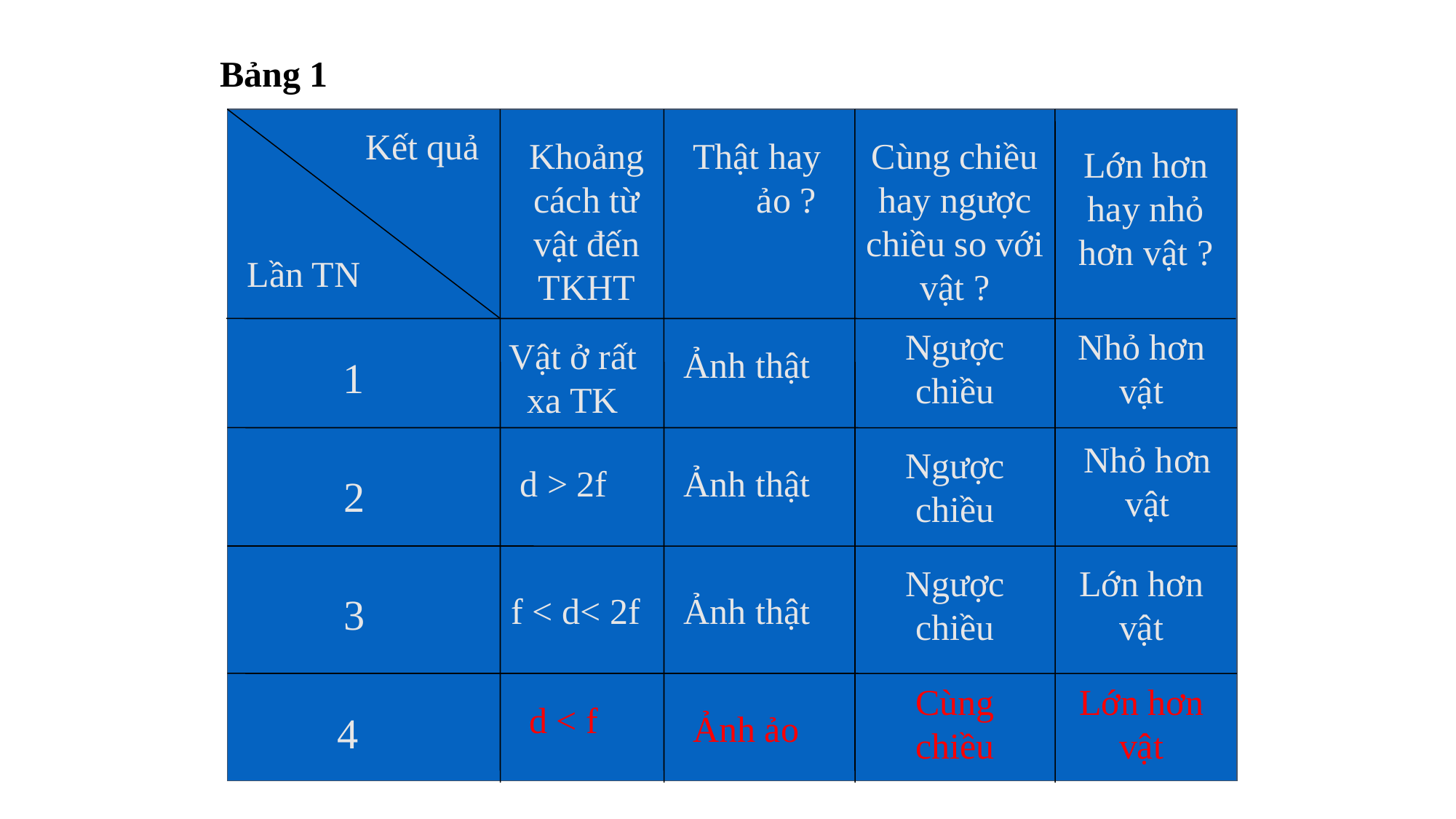

Bảng 1

Kết quả
Khoảng cách từ vật đến TKHT
Cùng chiều hay ngược chiều so với vật ?
Thật hay        ảo ?
Lớn hơn hay nhỏ hơn vật ?
Lần TN

Ngược chiều
Nhỏ hơn vật
Vật ở rất xa TK
Ảnh thật
1

Nhỏ hơn vật
Ngược chiều
d > 2f
Ảnh thật
2

Ngược chiều
Lớn hơn vật
f < d< 2f
Ảnh thật
3

Cùng chiều
Lớn hơn vật
d < f
Ảnh ảo
4